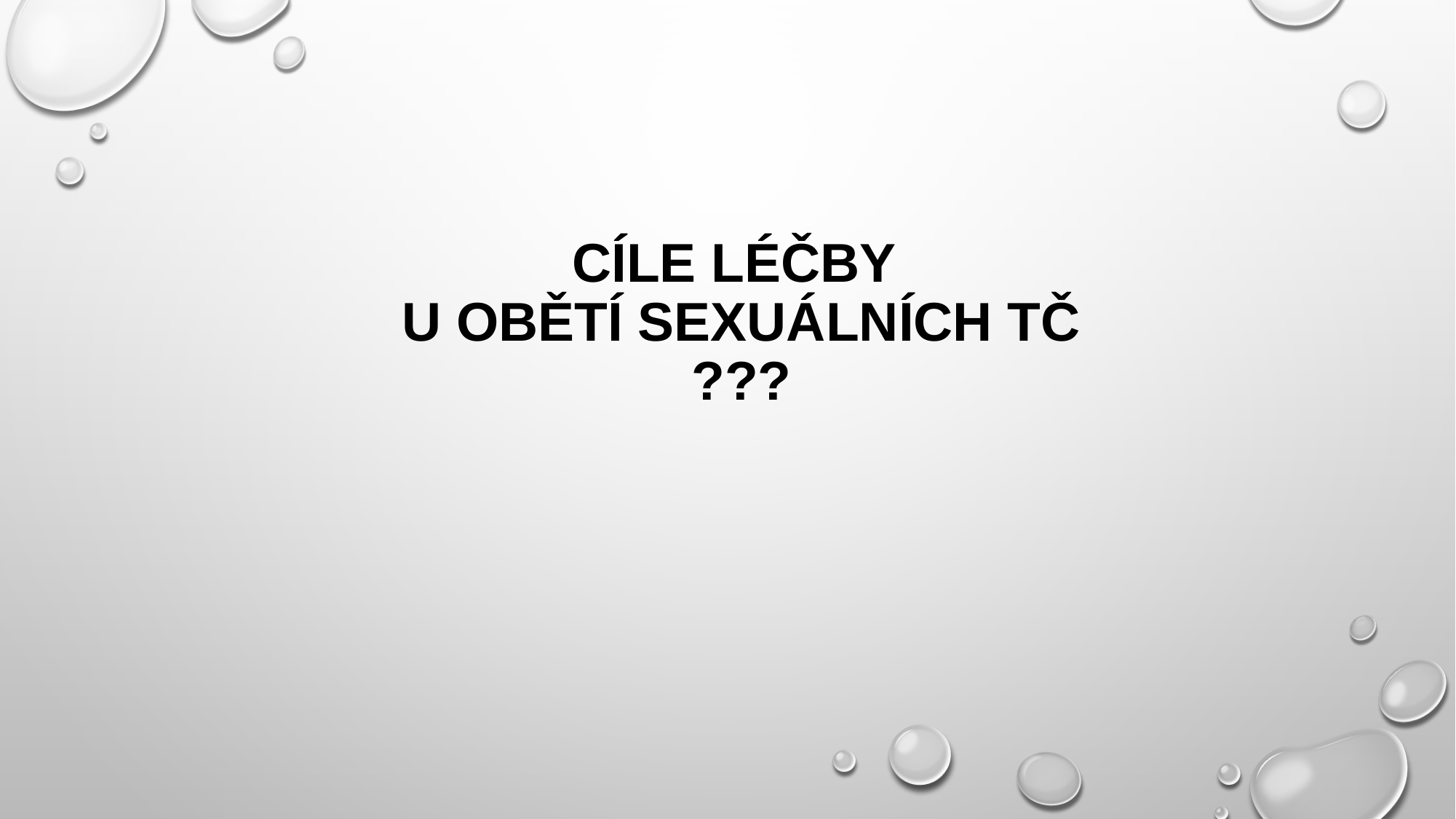

# cíle léčby U OBĚTÍ SEXUÁLNÍCH TČ ???